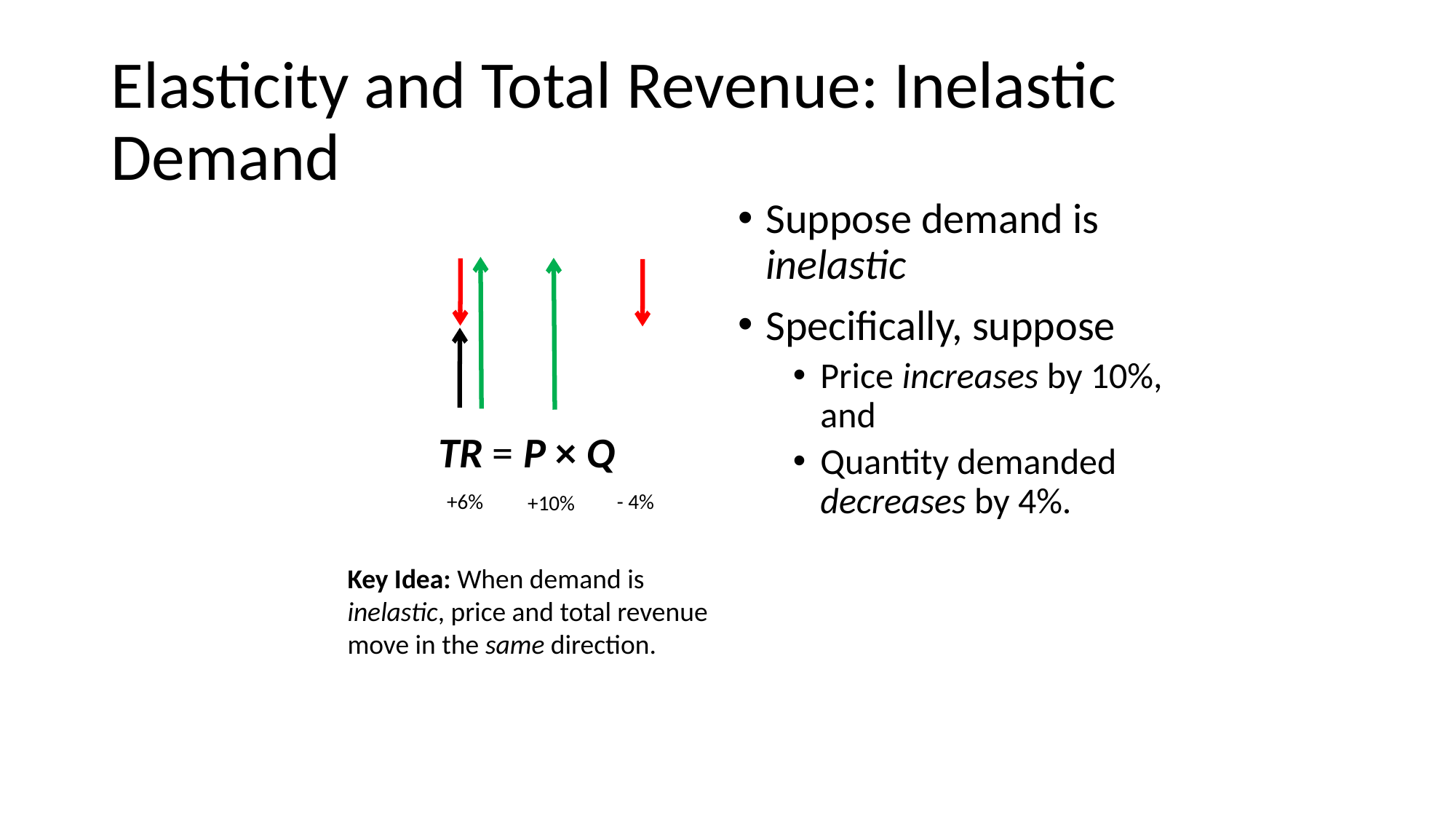

# Elasticity and Total Revenue: Inelastic Demand
Suppose demand is inelastic
Specifically, suppose
Price increases by 10%, and
Quantity demanded decreases by 4%.
TR = P × Q
+6%
- 4%
+10%
Key Idea: When demand is inelastic, price and total revenue move in the same direction.